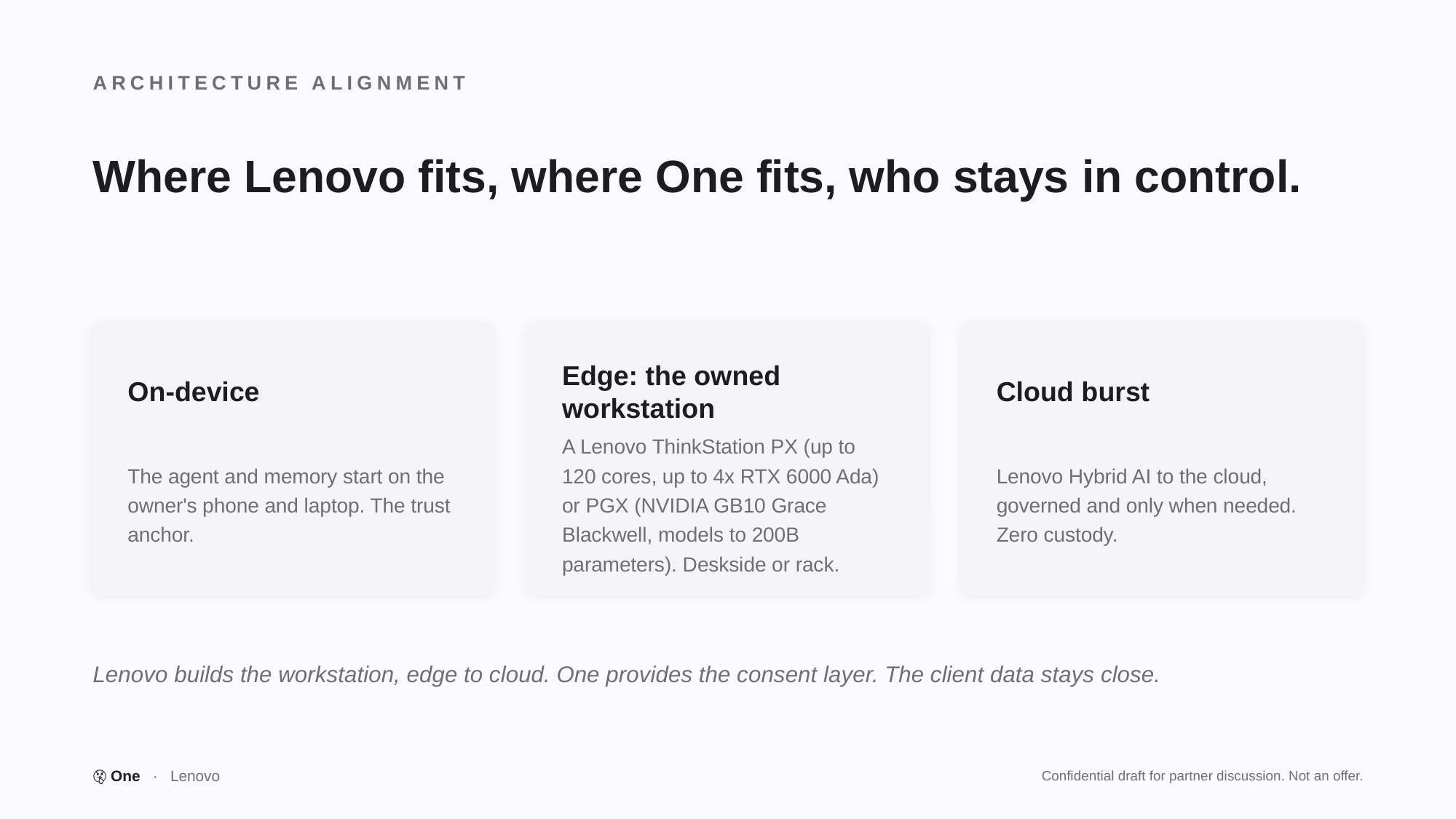

ARCHITECTURE ALIGNMENT
Where Lenovo fits, where One fits, who stays in control.

On-device
Edge: the owned workstation
Cloud burst
The agent and memory start on the owner's phone and laptop. The trust anchor.
A Lenovo ThinkStation PX (up to 120 cores, up to 4x RTX 6000 Ada) or PGX (NVIDIA GB10 Grace Blackwell, models to 200B parameters). Deskside or rack.
Lenovo Hybrid AI to the cloud, governed and only when needed. Zero custody.
Lenovo builds the workstation, edge to cloud. One provides the consent layer. The client data stays close.
🤫 One   ·   Lenovo
Confidential draft for partner discussion. Not an offer.